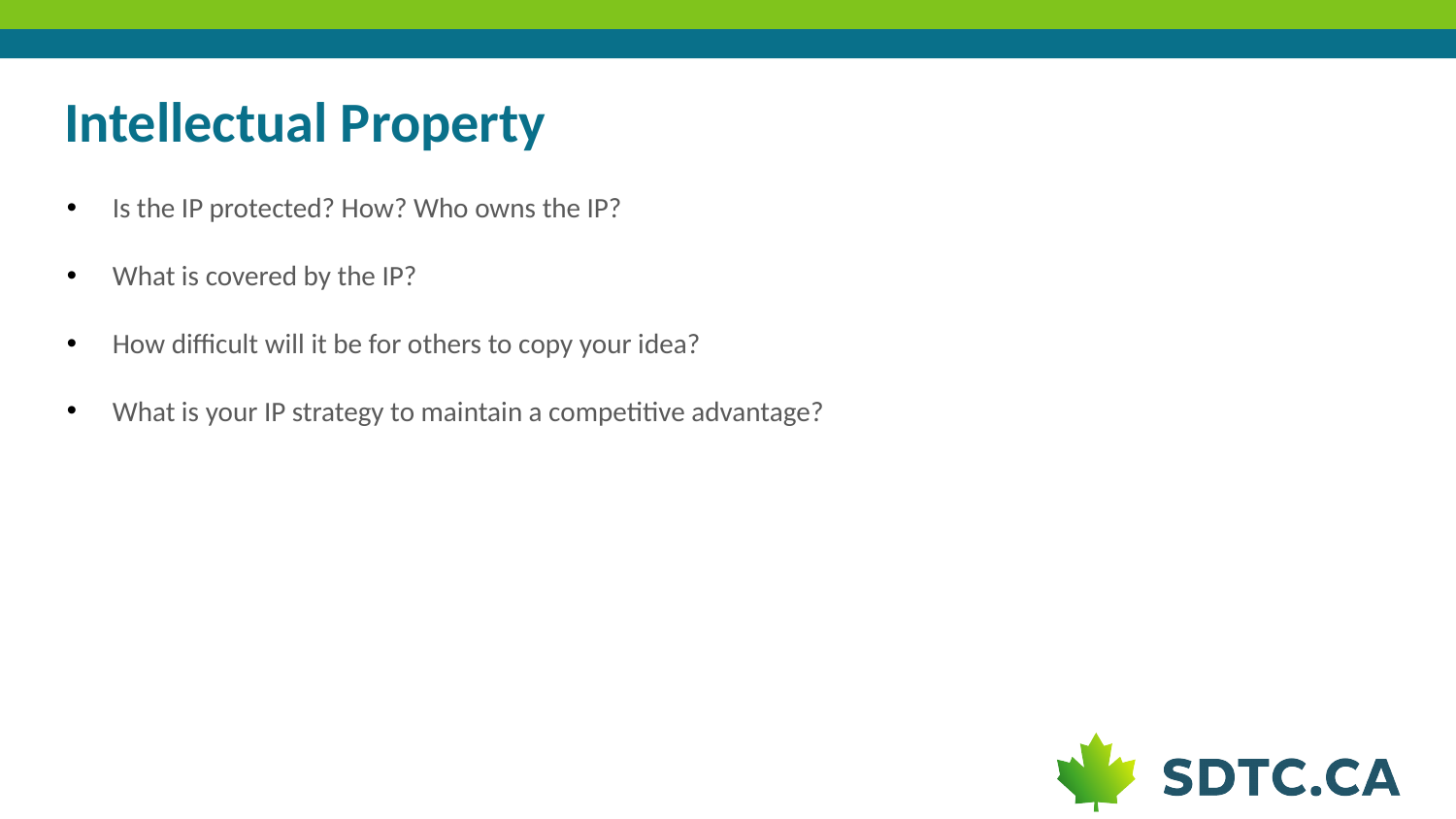

# Intellectual Property
Is the IP protected? How? Who owns the IP?

What is covered by the IP?

How difficult will it be for others to copy your idea?

What is your IP strategy to maintain a competitive advantage?